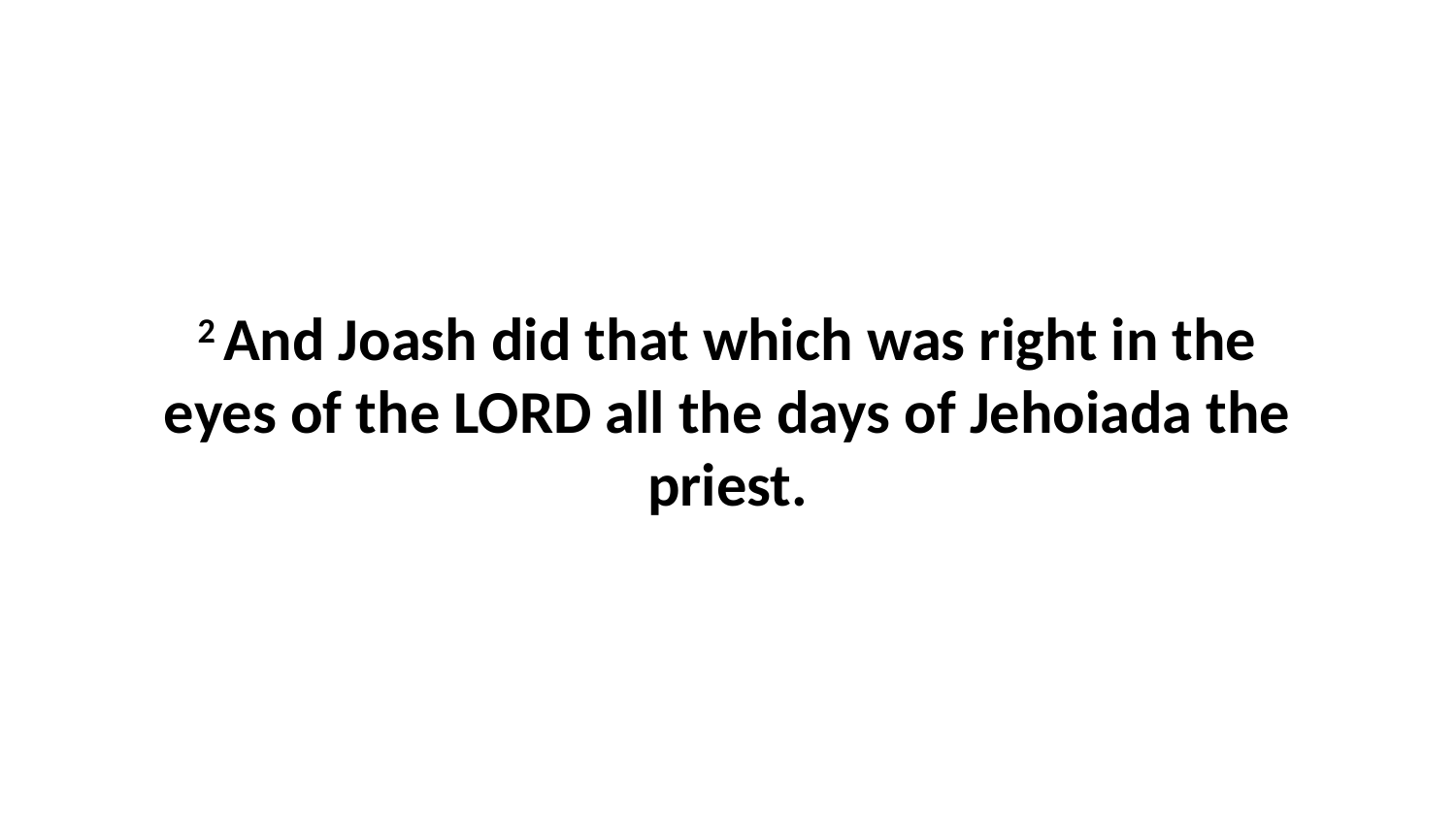

2 And Joash did that which was right in the eyes of the LORD all the days of Jehoiada the priest.